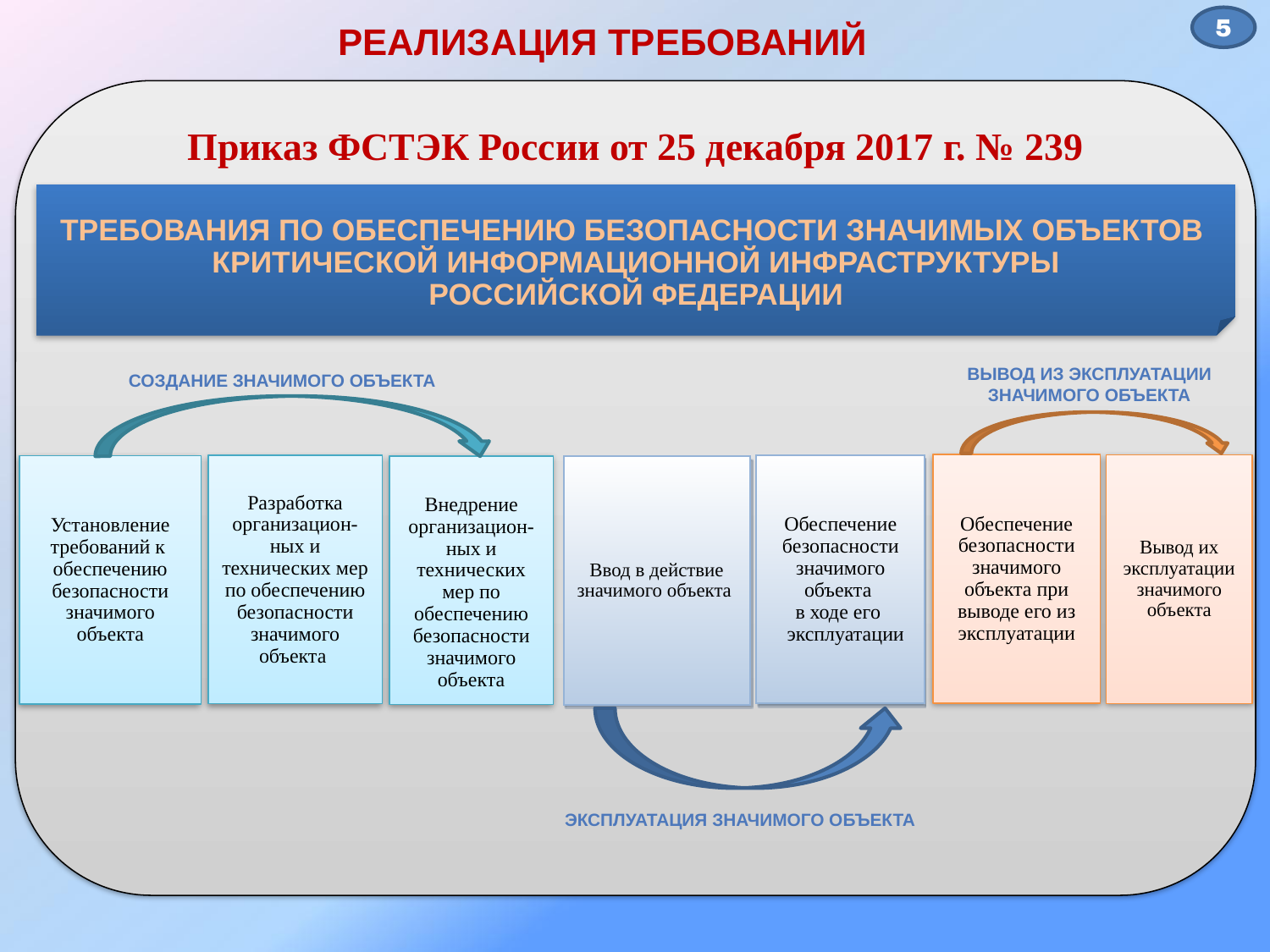

5
РЕАЛИЗАЦИЯ ТРЕБОВАНИЙ
Приказ ФСТЭК России от 25 декабря 2017 г. № 239

ТРЕБОВАНИЯ ПО ОБЕСПЕЧЕНИЮ БЕЗОПАСНОСТИ ЗНАЧИМЫХ ОБЪЕКТОВ
КРИТИЧЕСКОЙ ИНФОРМАЦИОННОЙ ИНФРАСТРУКТУРЫ
РОССИЙСКОЙ ФЕДЕРАЦИИ
Обеспечение безопасности значимого объекта при выводе его из эксплуатации
Вывод их эксплуатации значимого объекта
Обеспечение безопасности значимого объекта
в ходе его
  эксплуатации
Разработка организацион-ных и технических мер по обеспечению безопасности значимого объекта
Установление требований к  обеспечению безопасности значимого объекта

Внедрение организацион-ных и технических мер по обеспечению безопасности значимого объекта
Ввод в действие значимого объекта
		Вывод из эксплуатации
		Значимого объекта
Создание значимого объекта

эксплуатация значимого объекта